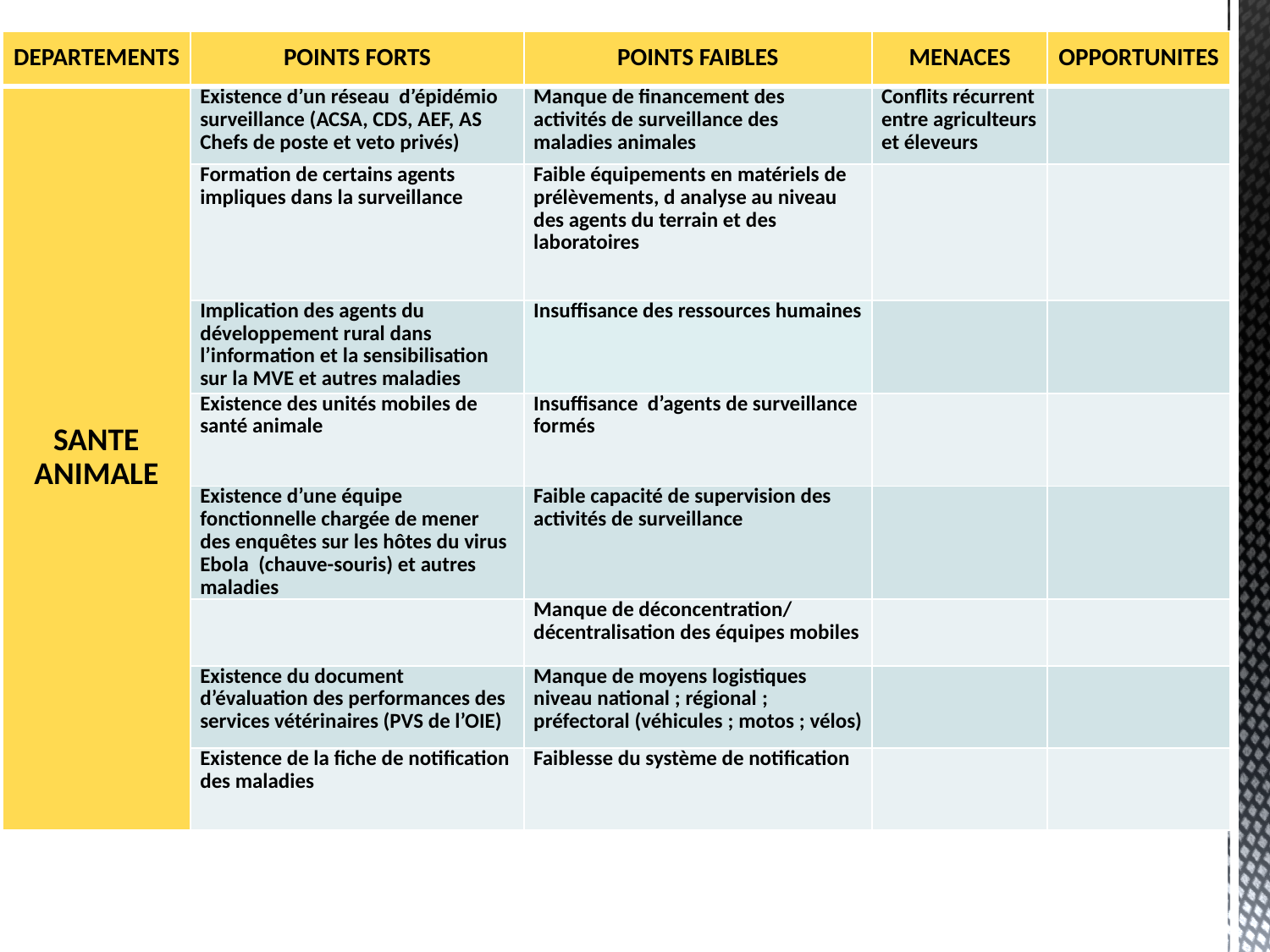

| DEPARTEMENTS | POINTS FORTS | POINTS FAIBLES | MENACES | OPPORTUNITES |
| --- | --- | --- | --- | --- |
| SANTE ANIMALE | Existence d’un réseau d’épidémio surveillance (ACSA, CDS, AEF, AS Chefs de poste et veto privés) | Manque de financement des activités de surveillance des maladies animales | Conflits récurrent entre agriculteurs et éleveurs |  |
|  | Formation de certains agents impliques dans la surveillance | Faible équipements en matériels de prélèvements, d analyse au niveau des agents du terrain et des laboratoires |  |  |
|  | Implication des agents du développement rural dans l’information et la sensibilisation sur la MVE et autres maladies | Insuffisance des ressources humaines |  |  |
|  | Existence des unités mobiles de santé animale | Insuffisance d’agents de surveillance formés |  |  |
|  | Existence d’une équipe fonctionnelle chargée de mener des enquêtes sur les hôtes du virus Ebola (chauve-souris) et autres maladies | Faible capacité de supervision des activités de surveillance |  |  |
|  |  | Manque de déconcentration/ décentralisation des équipes mobiles |  |  |
|  | Existence du document d’évaluation des performances des services vétérinaires (PVS de l’OIE) | Manque de moyens logistiques niveau national ; régional ; préfectoral (véhicules ; motos ; vélos) |  |  |
|  | Existence de la fiche de notification des maladies | Faiblesse du système de notification |  |  |